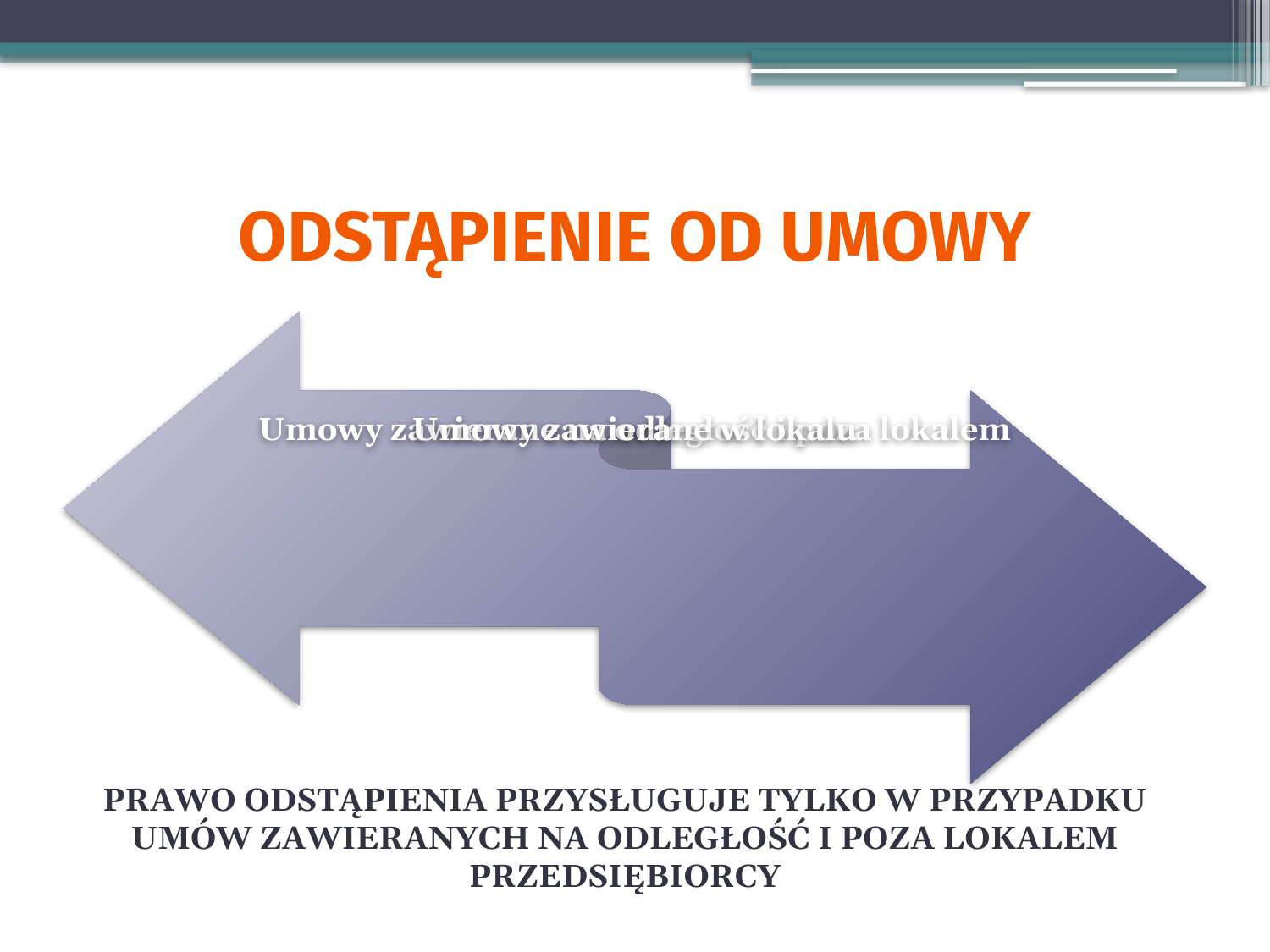

# ODSTĄPIENIE OD UMOWY

PRAWO ODSTĄPIENIA PRZYSŁUGUJE TYLKO W PRZYPADKU UMÓW ZAWIERANYCH NA ODLEGŁOŚĆ I POZA LOKALEM PRZEDSIĘBIORCY